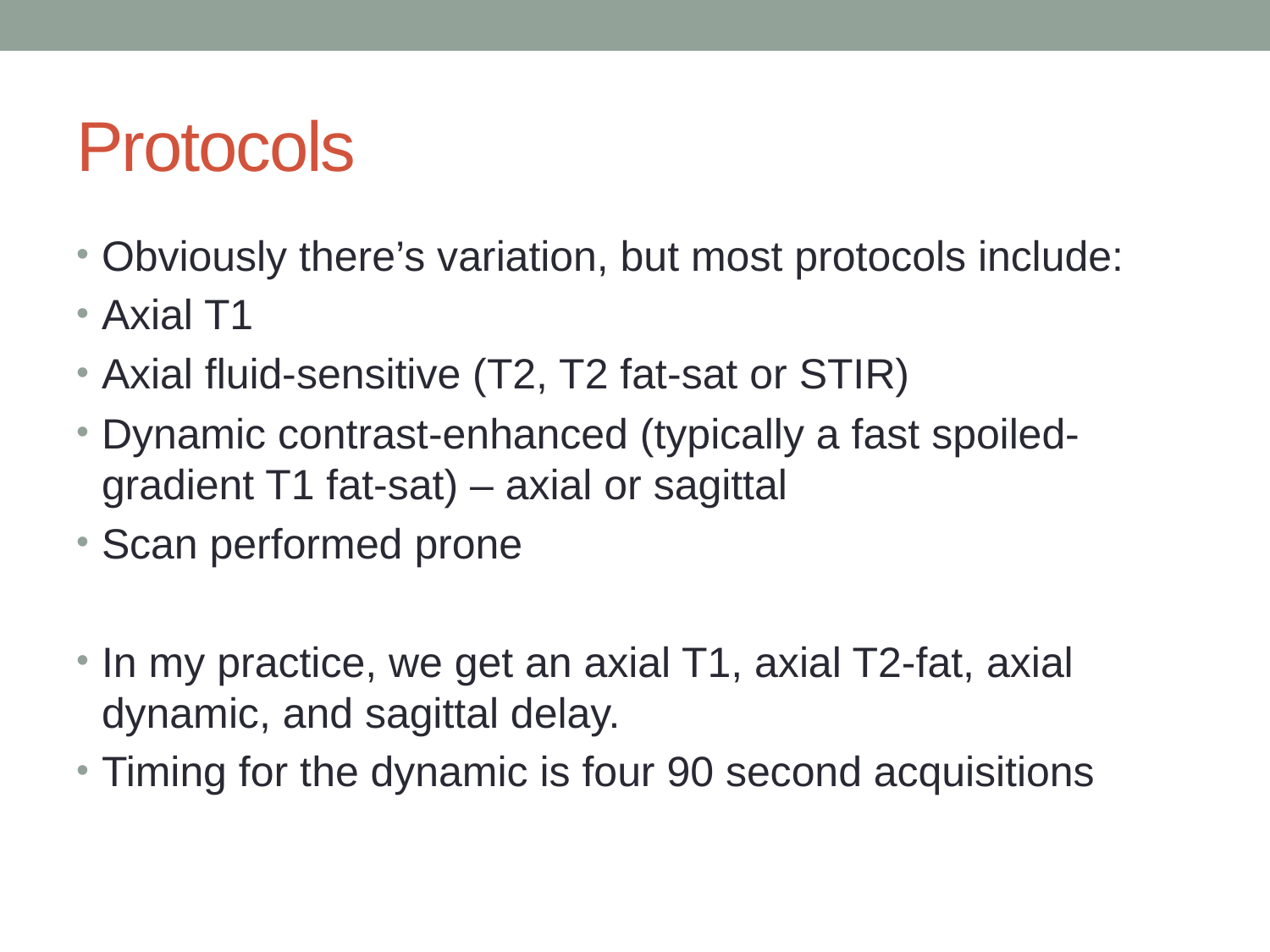

# Protocols
Obviously there’s variation, but most protocols include:
Axial T1
Axial fluid-sensitive (T2, T2 fat-sat or STIR)
Dynamic contrast-enhanced (typically a fast spoiled-gradient T1 fat-sat) – axial or sagittal
Scan performed prone

In my practice, we get an axial T1, axial T2-fat, axial dynamic, and sagittal delay.
Timing for the dynamic is four 90 second acquisitions